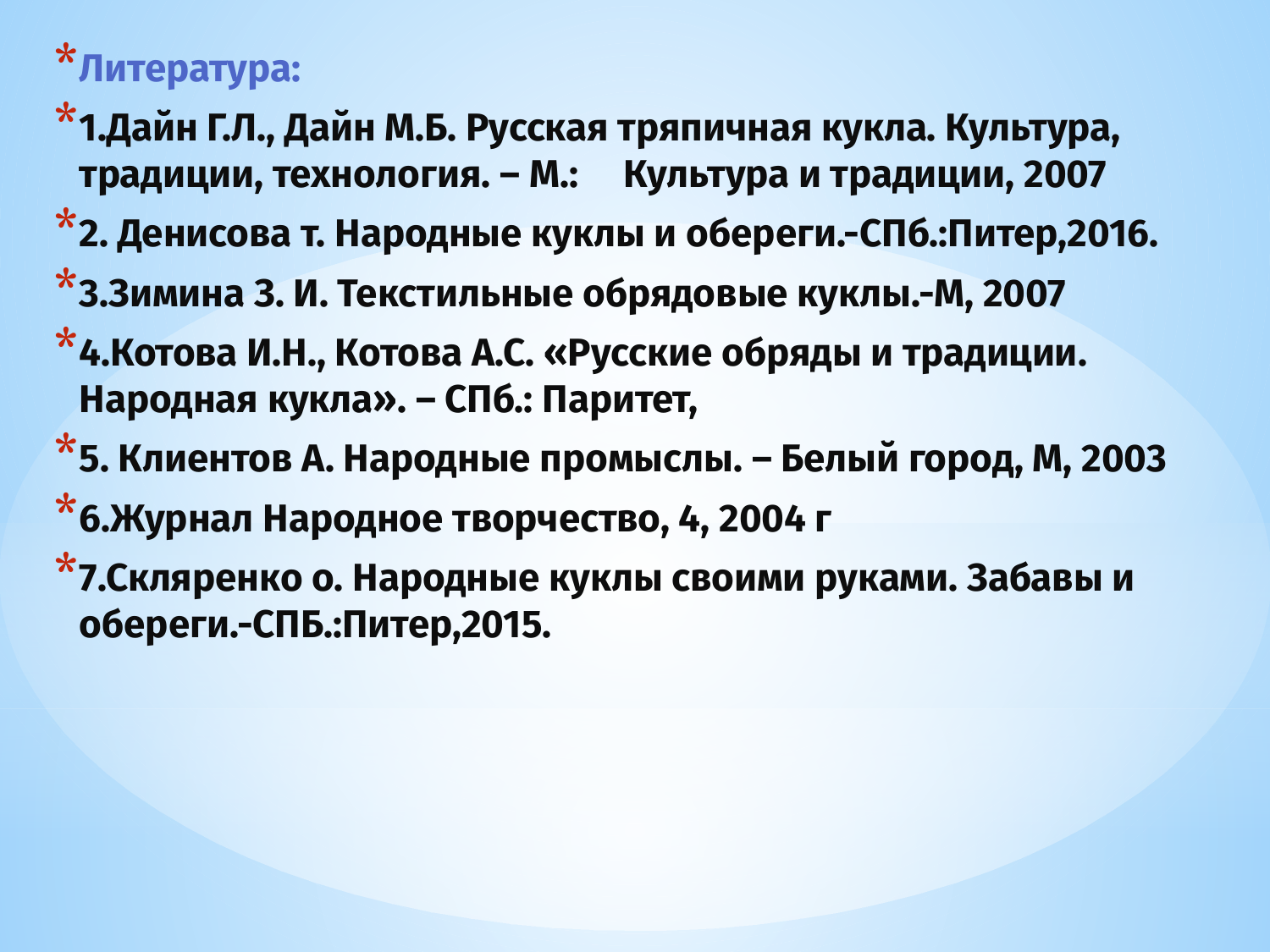

Литература:
1.Дайн Г.Л., Дайн М.Б. Русская тряпичная кукла. Культура, традиции, технология. – М.:     Культура и традиции, 2007
2. Денисова т. Народные куклы и обереги.-СПб.:Питер,2016.
3.Зимина З. И. Текстильные обрядовые куклы.-М, 2007
4.Котова И.Н., Котова А.С. «Русские обряды и традиции. Народная кукла». – СПб.: Паритет,
5. Клиентов А. Народные промыслы. – Белый город, М, 2003
6.Журнал Народное творчество, 4, 2004 г
7.Скляренко о. Народные куклы своими руками. Забавы и обереги.-СПБ.:Питер,2015.